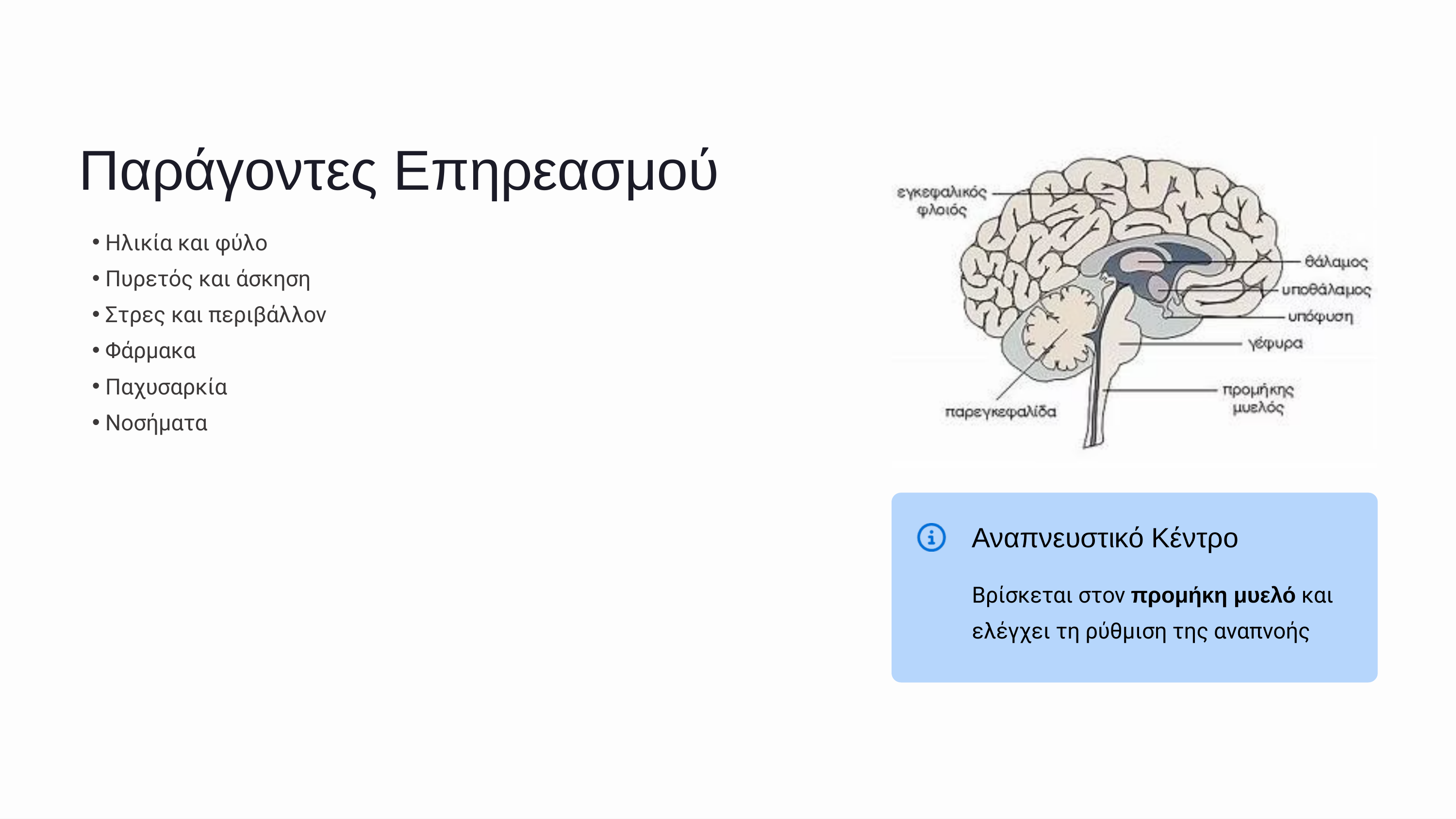

Παράγοντες Επηρεασμού

Ηλικία και φύλο
Πυρετός και άσκηση
Στρες και περιβάλλον
Φάρμακα
Παχυσαρκία
Νοσήματα

Αναπνευστικό Κέντρο

Βρίσκεται στον προμήκη μυελό και ελέγχει τη ρύθμιση της αναπνοής